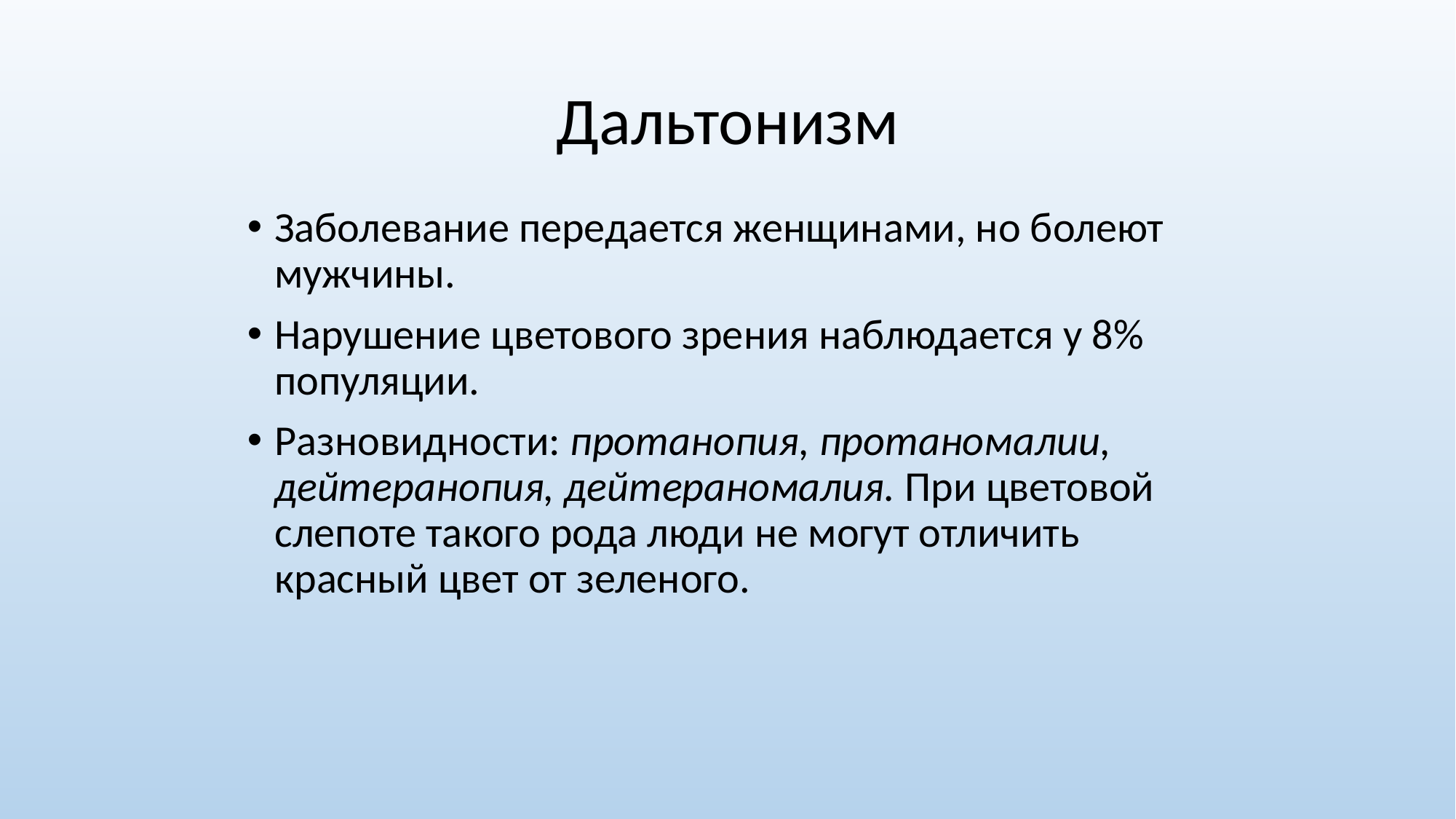

# Дальтонизм
Заболевание передается женщинами, но болеют мужчины.
Нарушение цветового зрения наблюдается у 8% популяции.
Разновидности: протанопия, протаномалии, дейтеранопия, дейтераномалия. При цветовой слепоте такого рода люди не могут отличить красный цвет от зеленого.